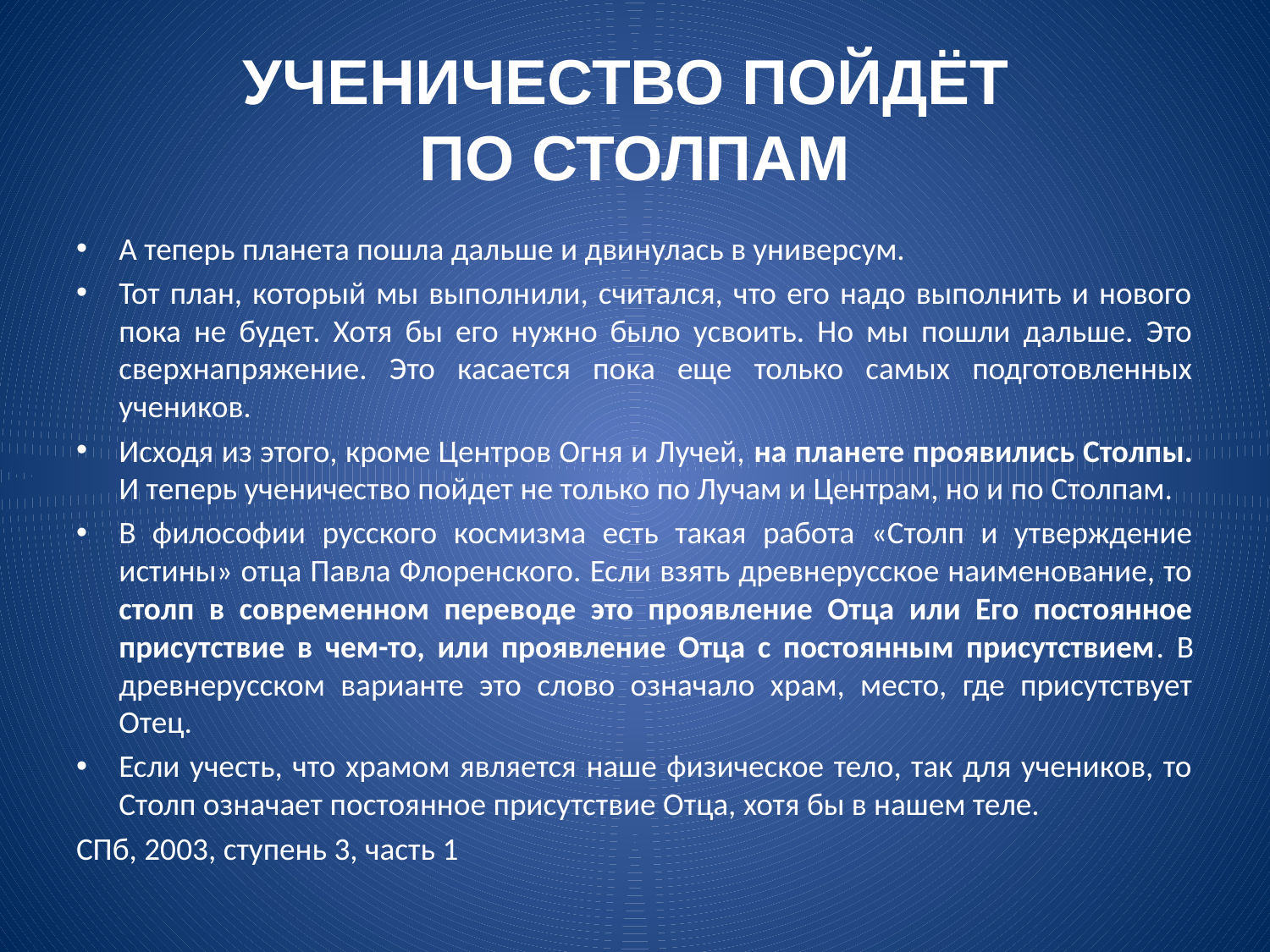

# УЧЕНИЧЕСТВО ПОЙДЁТ ПО СТОЛПАМ
А теперь планета пошла дальше и двинулась в универсум.
Тот план, который мы выполнили, считался, что его надо выполнить и нового пока не будет. Хотя бы его нужно было усвоить. Но мы пошли дальше. Это сверхнапряжение. Это касается пока еще только самых подготовленных учеников.
Исходя из этого, кроме Центров Огня и Лучей, на планете проявились Столпы. И теперь ученичество пойдет не только по Лучам и Центрам, но и по Столпам.
В философии русского космизма есть такая работа «Столп и утверждение истины» отца Павла Флоренского. Если взять древнерусское наименование, то столп в современном переводе это проявление Отца или Его постоянное присутствие в чем-то, или проявление Отца с постоянным присутствием. В древнерусском варианте это слово означало храм, место, где присутствует Отец.
Если учесть, что храмом является наше физическое тело, так для учеников, то Столп означает постоянное присутствие Отца, хотя бы в нашем теле.
СПб, 2003, ступень 3, часть 1